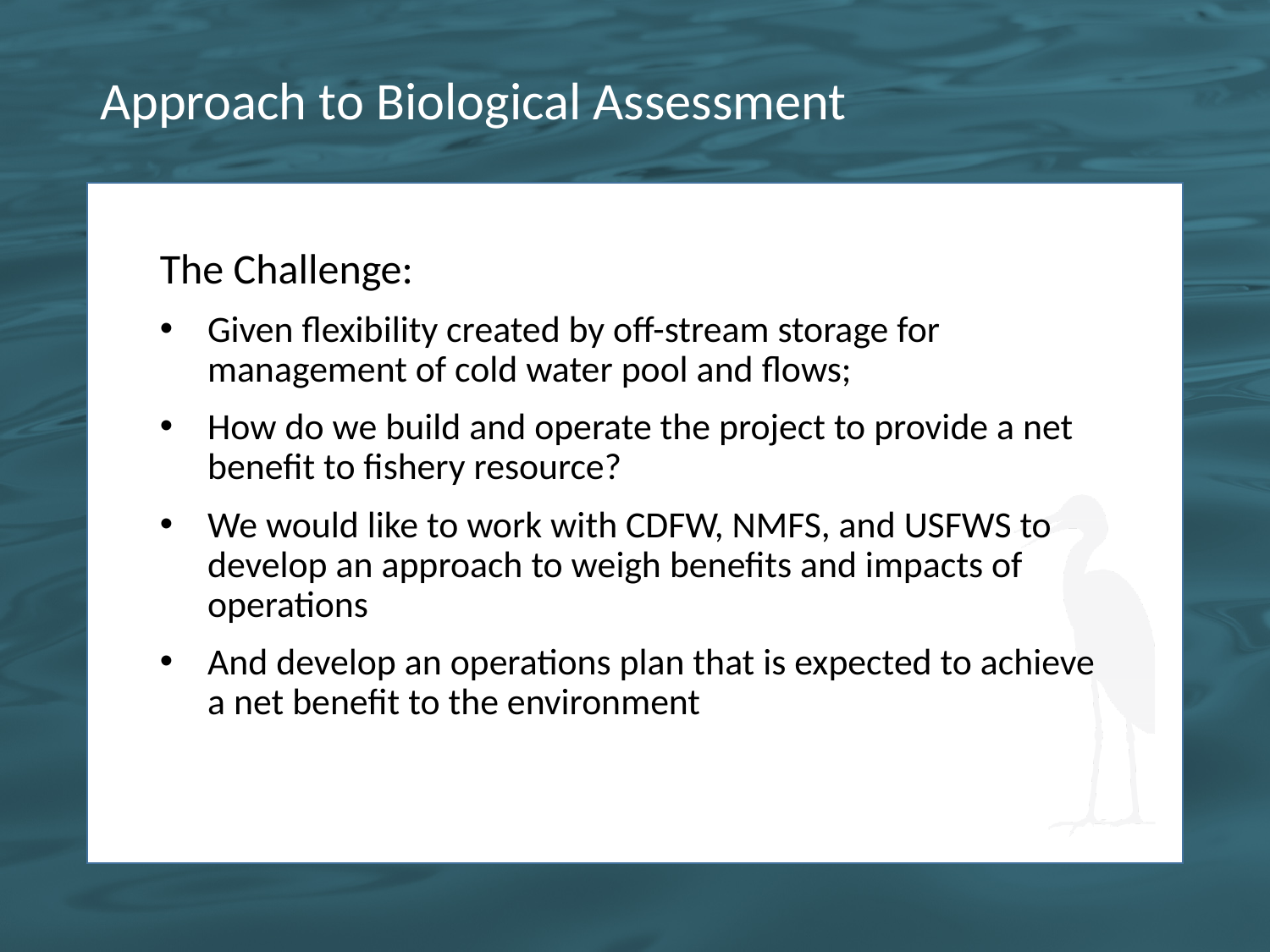

# Approach to Biological Assessment
The Challenge:
Given flexibility created by off-stream storage for management of cold water pool and flows;
How do we build and operate the project to provide a net benefit to fishery resource?
We would like to work with CDFW, NMFS, and USFWS to  develop an approach to weigh benefits and impacts of operations
And develop an operations plan that is expected to achieve a net benefit to the environment